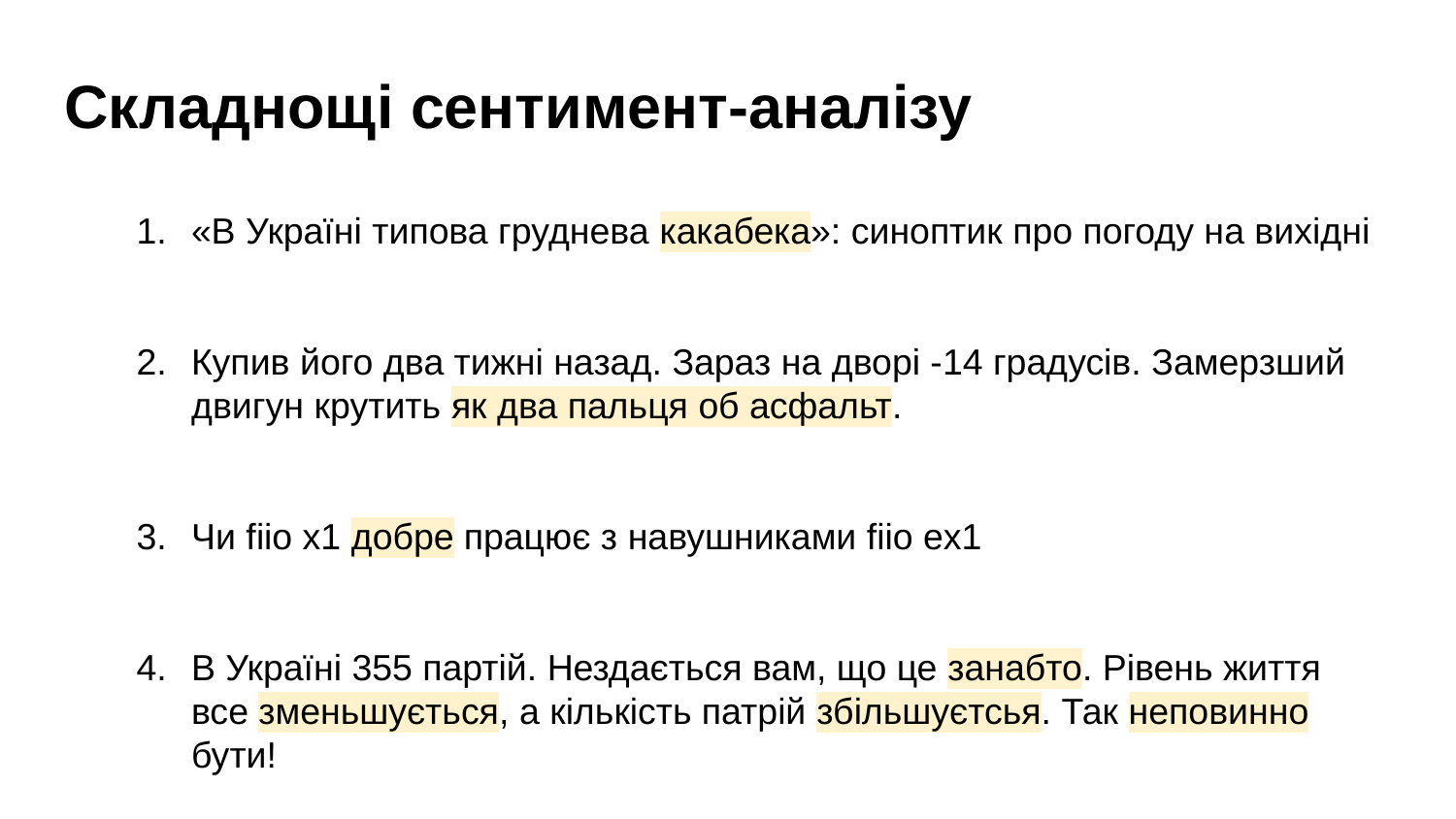

# Складнощі сентимент-аналізу
«В Україні типова груднева какабека»: синоптик про погоду на вихідні

Купив його два тижні назад. Зараз на дворі -14 градусів. Замерзший двигун крутить як два пальця об асфальт.

Чи fiio x1 добре працює з навушниками fiio ex1

В Україні 355 партій. Нездається вам, що це занабто. Рівень життя все зменьшується, а кількість патрій збільшуєтсья. Так неповинно бути!